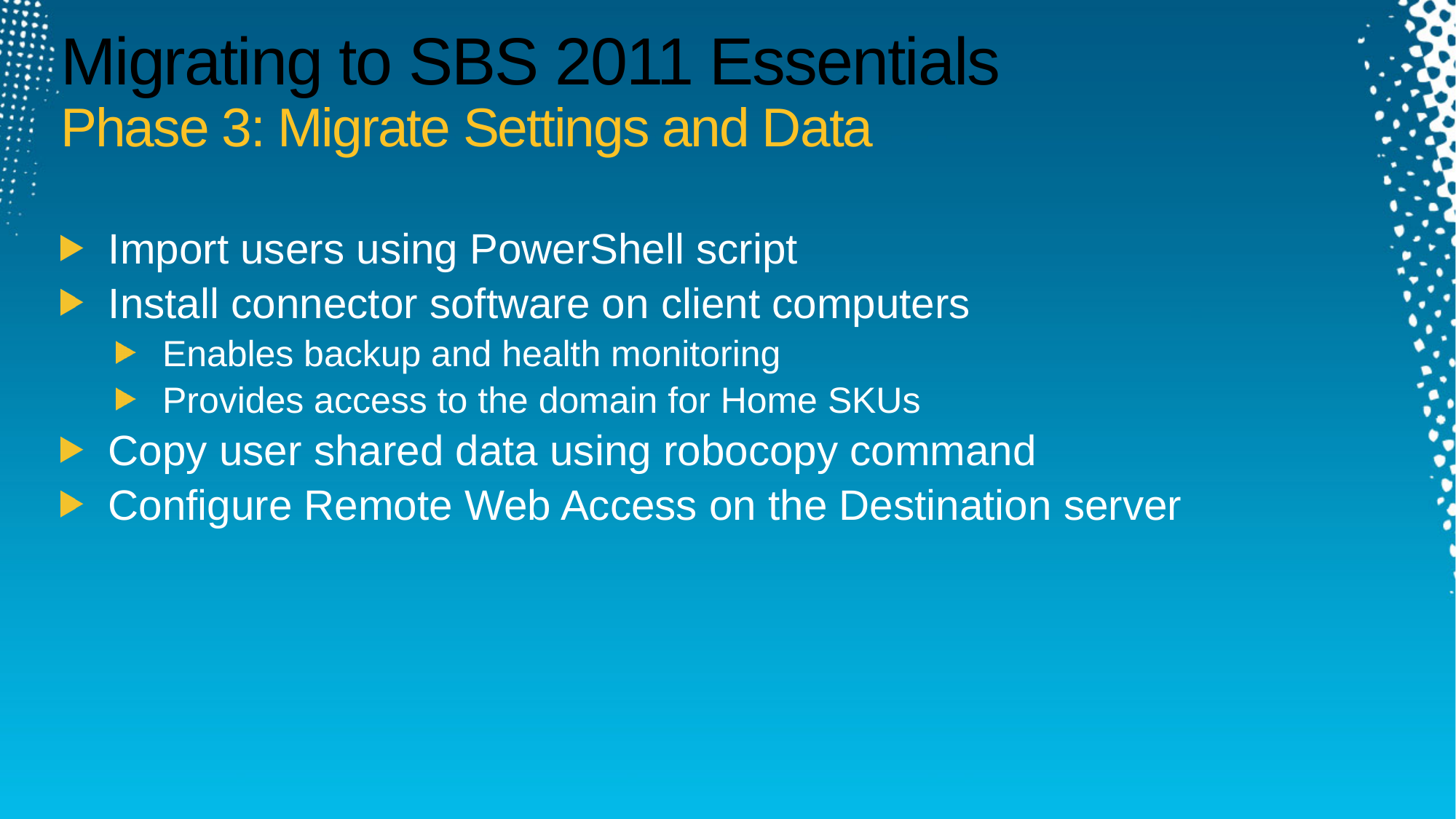

# Migrating to SBS 2011 Essentials Phase 3: Migrate Settings and Data
Import users using PowerShell script
Install connector software on client computers
Enables backup and health monitoring
Provides access to the domain for Home SKUs
Copy user shared data using robocopy command
Configure Remote Web Access on the Destination server